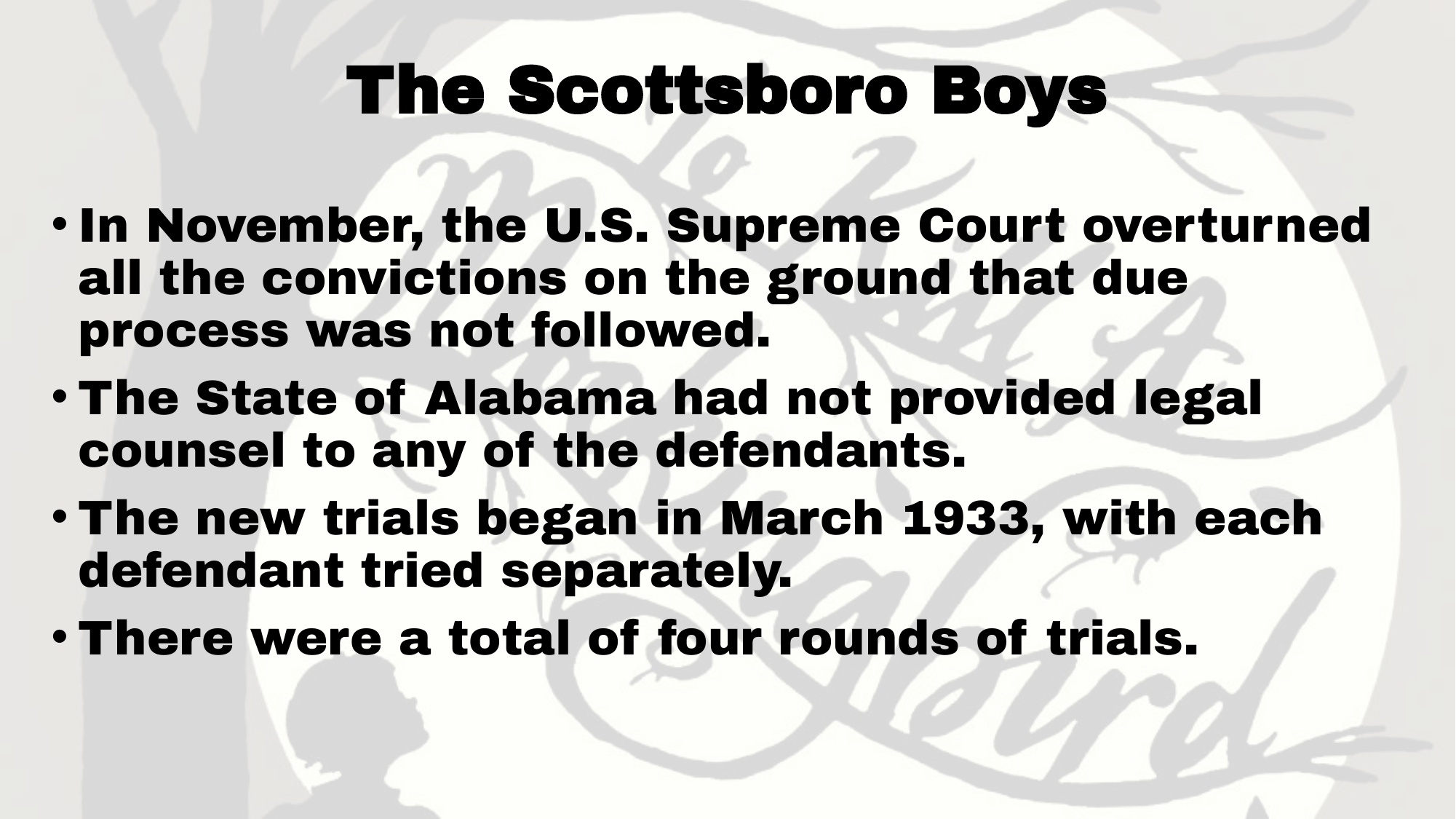

# The Scottsboro Boys
In November, the U.S. Supreme Court overturned all the convictions on the ground that due process was not followed.
The State of Alabama had not provided legal counsel to any of the defendants.
The new trials began in March 1933, with each defendant tried separately.
There were a total of four rounds of trials.